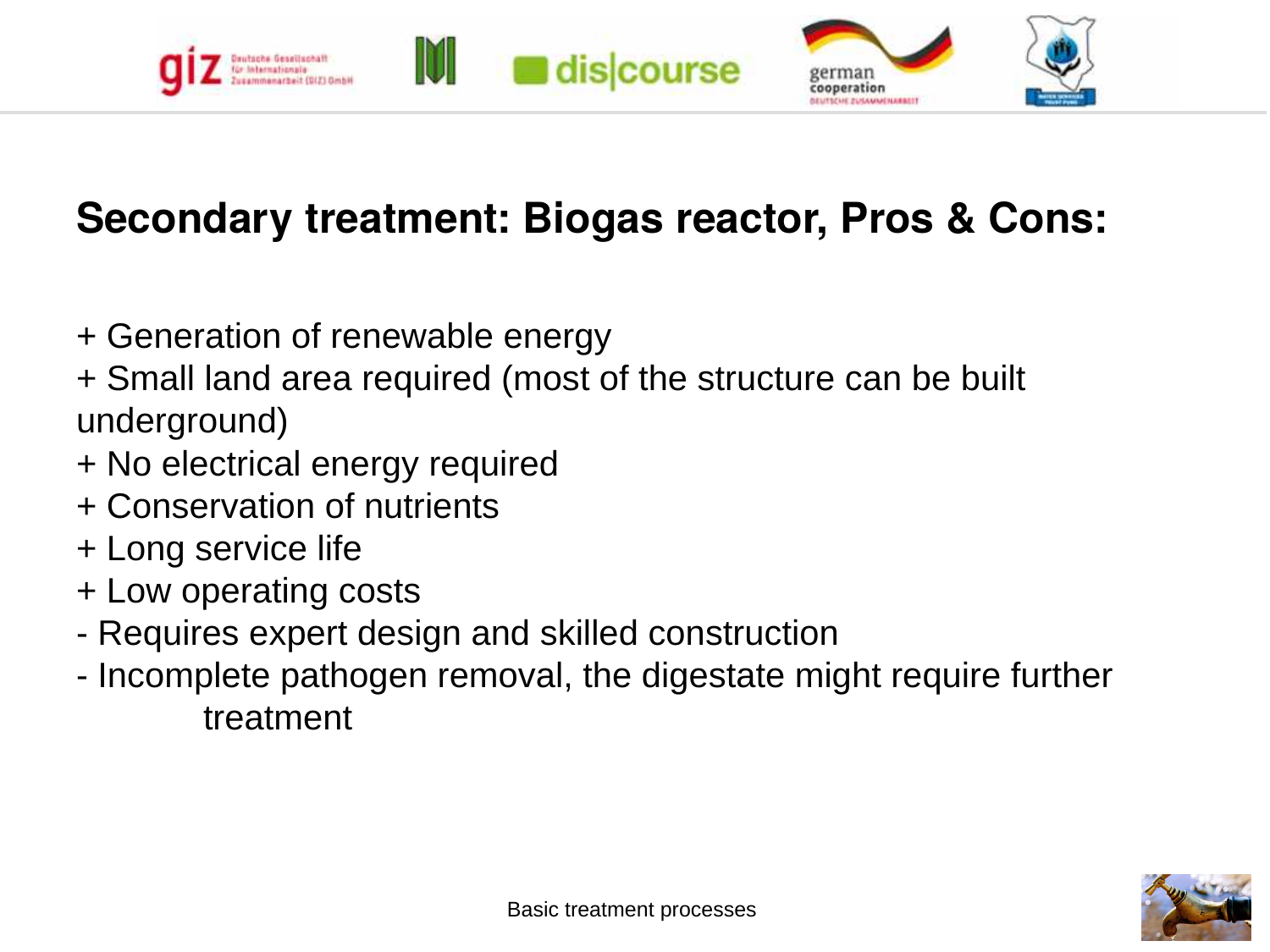

Secondary treatment: Biogas reactor, Pros & Cons:

+ Generation of renewable energy
+ Small land area required (most of the structure can be built 	underground)
+ No electrical energy required
+ Conservation of nutrients
+ Long service life
+ Low operating costs
- Requires expert design and skilled construction
- Incomplete pathogen removal, the digestate might require further 	treatment